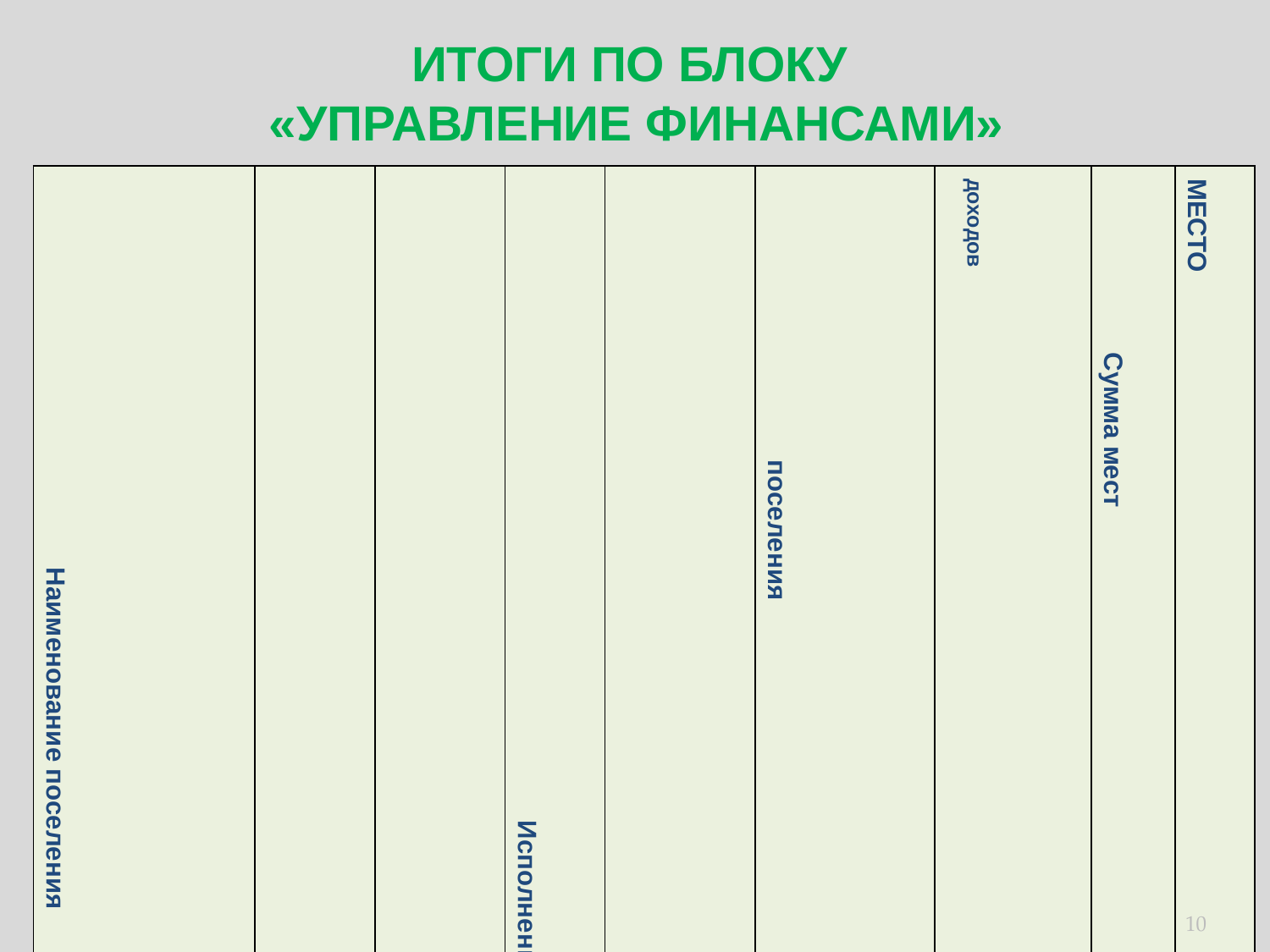

# ИТОГИ ПО БЛОКУ «УПРАВЛЕНИЕ ФИНАНСАМИ»
| Наименование поселения | Соблюдение нормативов на содержание ОМСУ | Исполнение плана по налоговым и неналоговым доходам | Исполнение бюджета по расходам | Темп роста налоговых и неналоговых доходов | Привлечение средств из бюджетов других уровней на развитие поселения | Доля задолженности МУ в объеме фактически полученных налоговых и неналоговых доходов | Сумма мест | МЕСТО |
| --- | --- | --- | --- | --- | --- | --- | --- | --- |
| Белоевское | 2 | 1 | 2 | 2 | 6 | 6 | 19 | I |
| В.- Иньвенское | 4 | 4 | 6 | 3 | 6 | 1 | 24 | IV |
| Ёгвинское | 1 | 5 | 5 | 1 | 6 | 1 | 19 | I |
| Ленинское | 6 | 6 | 3 | 4 | 6 | 1 | 26 | VI |
| Ошибское | 5 | 2 | 4 | 6 | 6 | 1 | 24 | IV |
| Степановское | 3 | 3 | 1 | 5 | 6 | 1 | 19 | I |
10